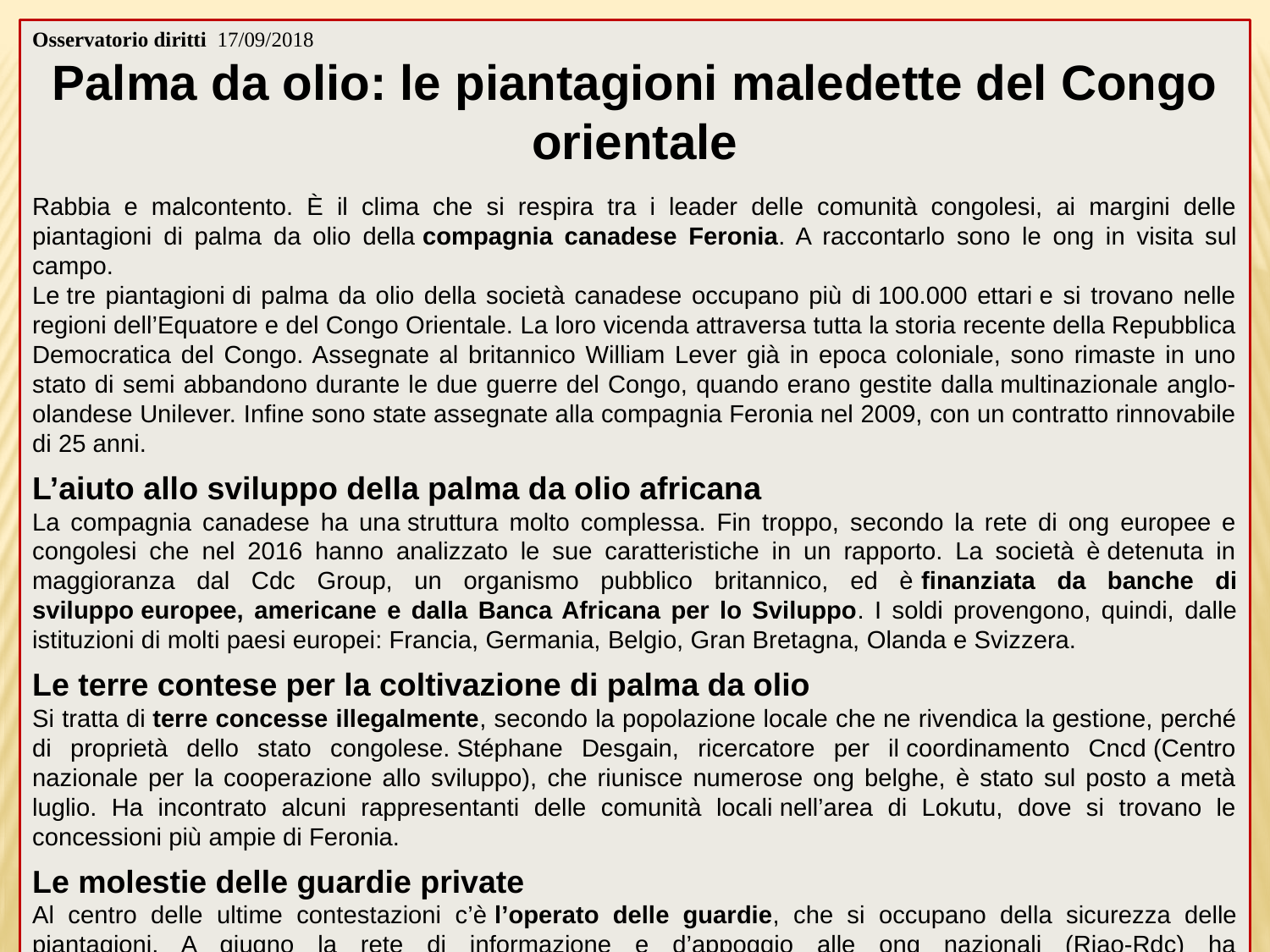

Osservatorio diritti  17/09/2018
Palma da olio: le piantagioni maledette del Congo orientale
Rabbia e malcontento. È il clima che si respira tra i leader delle comunità congolesi, ai margini delle piantagioni di palma da olio della compagnia canadese Feronia. A raccontarlo sono le ong in visita sul campo.
Le tre piantagioni di palma da olio della società canadese occupano più di 100.000 ettari e si trovano nelle regioni dell’Equatore e del Congo Orientale. La loro vicenda attraversa tutta la storia recente della Repubblica Democratica del Congo. Assegnate al britannico William Lever già in epoca coloniale, sono rimaste in uno stato di semi abbandono durante le due guerre del Congo, quando erano gestite dalla multinazionale anglo-olandese Unilever. Infine sono state assegnate alla compagnia Feronia nel 2009, con un contratto rinnovabile di 25 anni.
L’aiuto allo sviluppo della palma da olio africana
La compagnia canadese ha una struttura molto complessa. Fin troppo, secondo la rete di ong europee e congolesi che nel 2016 hanno analizzato le sue caratteristiche in un rapporto. La società è detenuta in maggioranza dal Cdc Group, un organismo pubblico britannico, ed è finanziata da banche di sviluppo europee, americane e dalla Banca Africana per lo Sviluppo. I soldi provengono, quindi, dalle istituzioni di molti paesi europei: Francia, Germania, Belgio, Gran Bretagna, Olanda e Svizzera.
Le terre contese per la coltivazione di palma da olio
Si tratta di terre concesse illegalmente, secondo la popolazione locale che ne rivendica la gestione, perché di proprietà dello stato congolese. Stéphane Desgain, ricercatore per il coordinamento Cncd (Centro nazionale per la cooperazione allo sviluppo), che riunisce numerose ong belghe, è stato sul posto a metà luglio. Ha incontrato alcuni rappresentanti delle comunità locali nell’area di Lokutu, dove si trovano le concessioni più ampie di Feronia.
Le molestie delle guardie private
Al centro delle ultime contestazioni c’è l’operato delle guardie, che si occupano della sicurezza delle piantagioni. A giugno la rete di informazione e d’appoggio alle ong nazionali (Riao-Rdc) ha denunciato molestie, minacce nei confronti della popolazione e violazioni dei diritti umani. Feronia ha appaltato la sicurezza alla società privata “Tanganyika”, in sostituzione delle guardie industriali che operavano in precedenza. La nuova società ha assunto